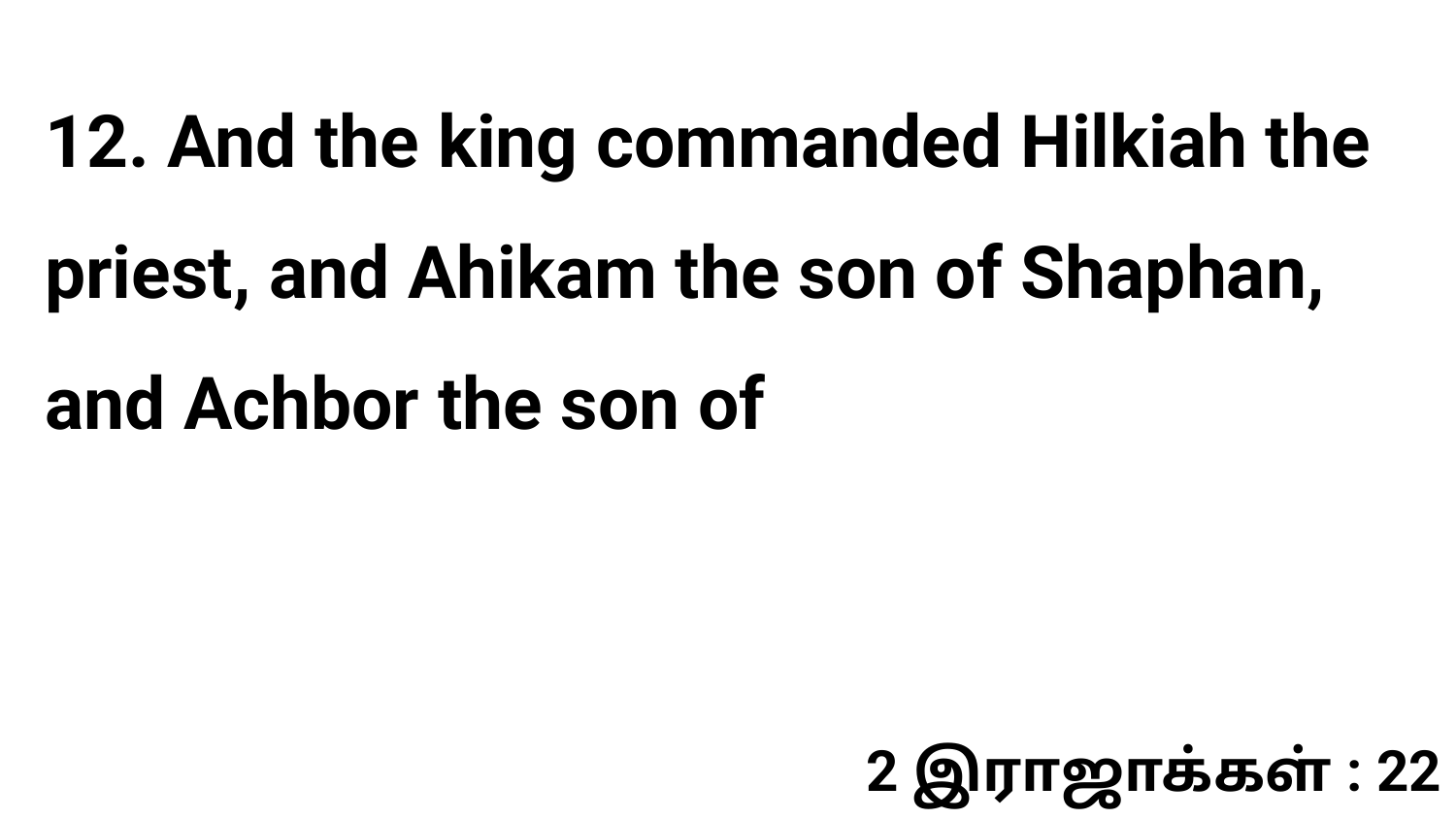

12. And the king commanded Hilkiah the priest, and Ahikam the son of Shaphan, and Achbor the son of
2 இராஜாக்கள் : 22